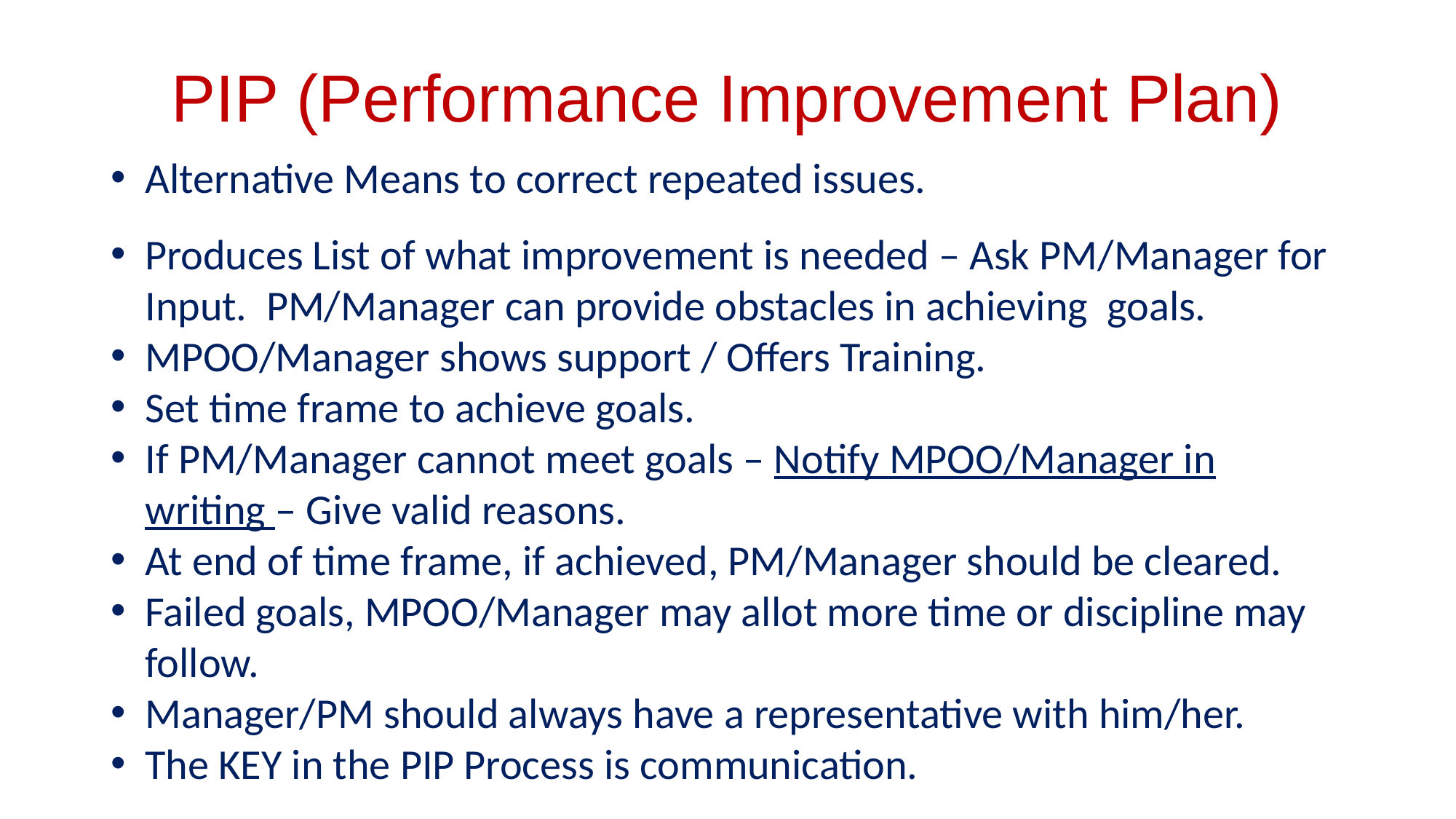

# PIP (Performance Improvement Plan)
Alternative Means to correct repeated issues.

Produces List of what improvement is needed – Ask PM/Manager for Input.  PM/Manager can provide obstacles in achieving  goals.
MPOO/Manager shows support / Offers Training.
Set time frame to achieve goals.
If PM/Manager cannot meet goals – Notify MPOO/Manager in writing – Give valid reasons.
At end of time frame, if achieved, PM/Manager should be cleared.
Failed goals, MPOO/Manager may allot more time or discipline may follow.
Manager/PM should always have a representative with him/her.
The KEY in the PIP Process is communication.